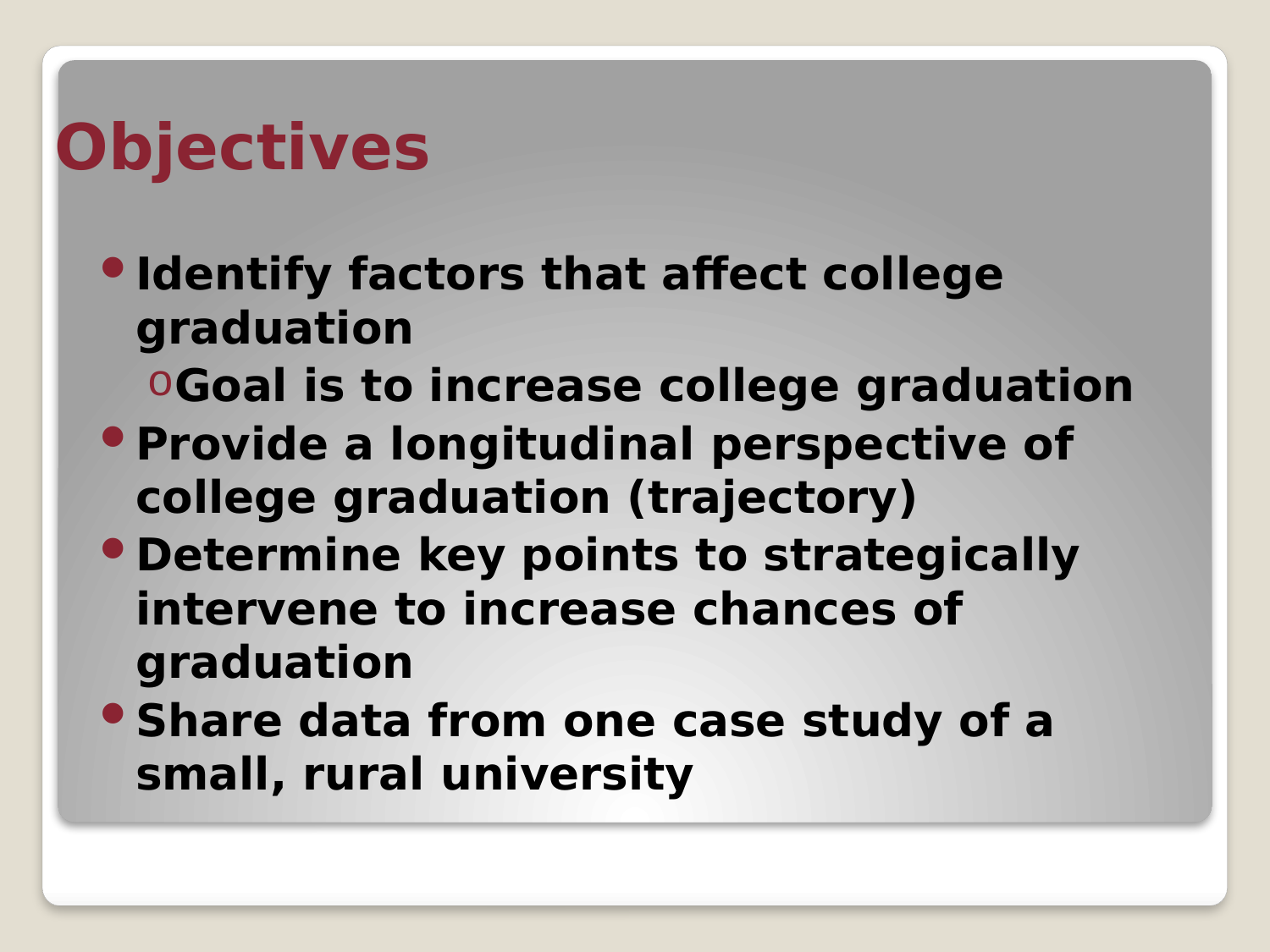

# Objectives
Identify factors that affect college graduation
Goal is to increase college graduation
Provide a longitudinal perspective of college graduation (trajectory)
Determine key points to strategically intervene to increase chances of graduation
Share data from one case study of a small, rural university